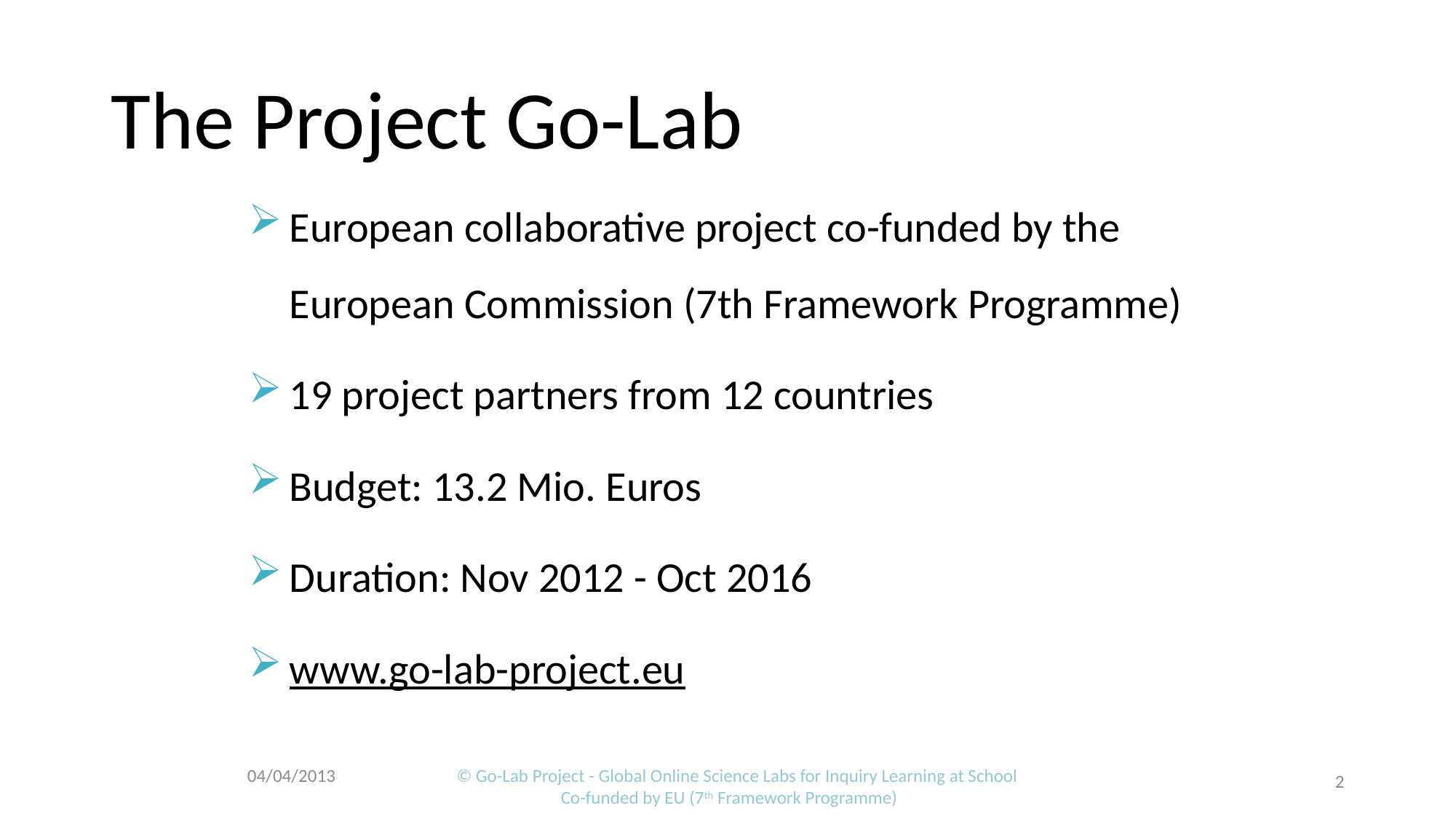

# The Project Go-Lab
European collaborative project co-funded by the European Commission (7th Framework Programme)
19 project partners from 12 countries
Budget: 13.2 Mio. Euros
Duration: Nov 2012 - Oct 2016
www.go-lab-project.eu

  © Go-Lab Project - Global Online Science Labs for Inquiry Learning at School
Co-funded by EU (7th Framework Programme)
04/04/2013
2